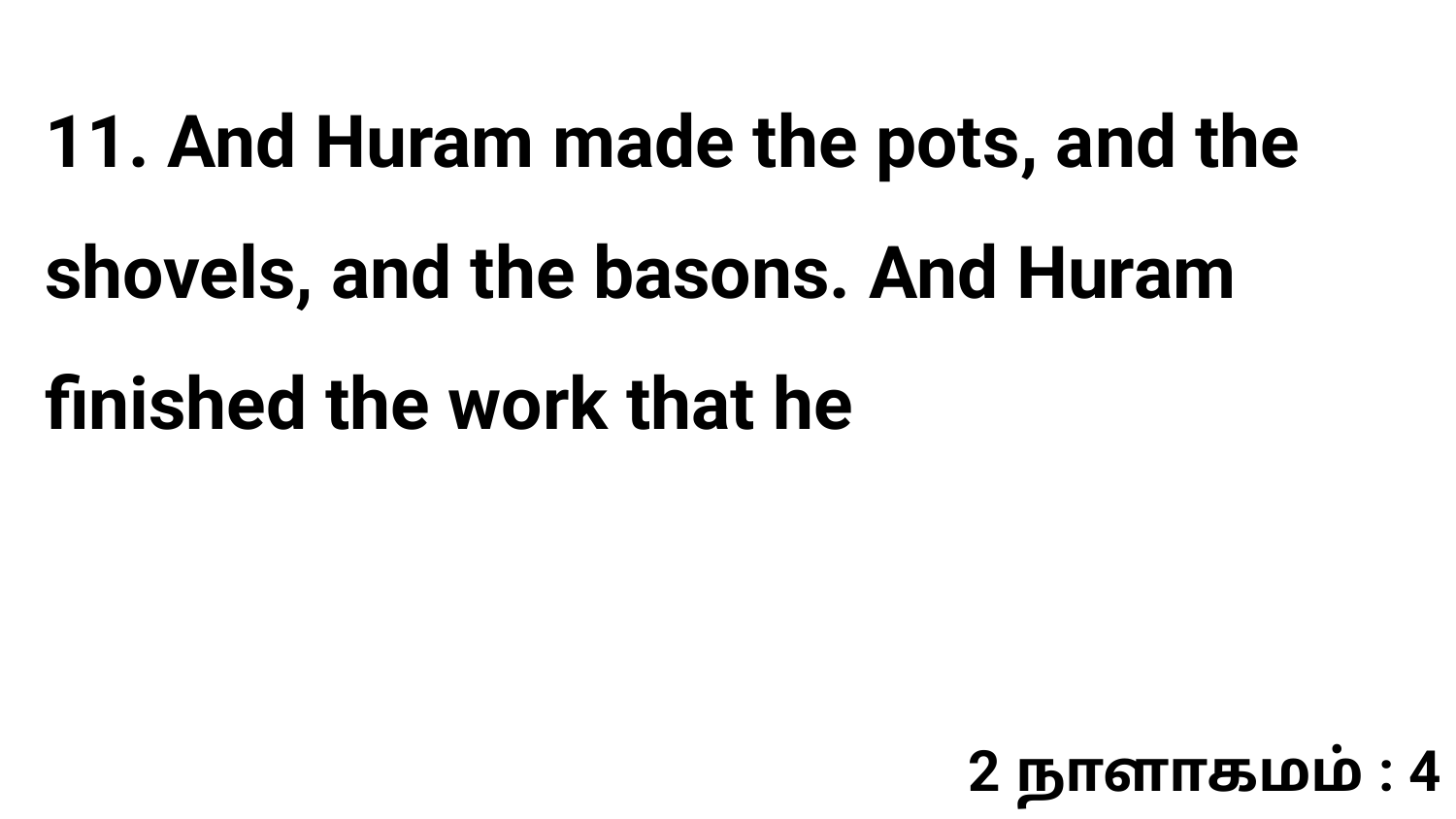

11. And Huram made the pots, and the shovels, and the basons. And Huram finished the work that he
2 நாளாகமம் : 4